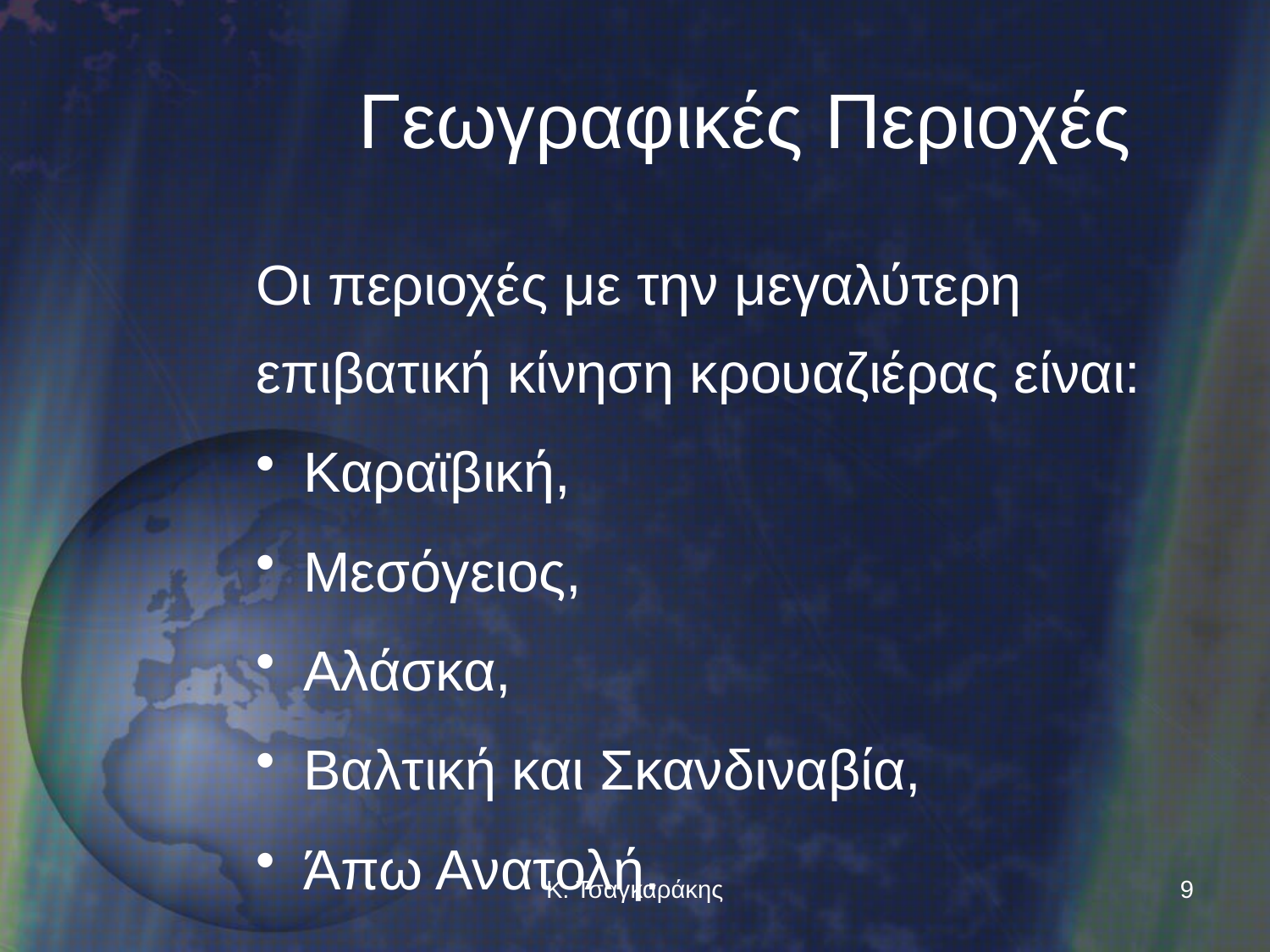

# Γεωγραφικές Περιοχές
Οι περιοχές με την μεγαλύτερη επιβατική κίνηση κρουαζιέρας είναι:
Καραϊβική,
Μεσόγειος,
Αλάσκα,
Βαλτική και Σκανδιναβία,
Άπω Ανατολή.
Κ. Τσαγκαράκης
9